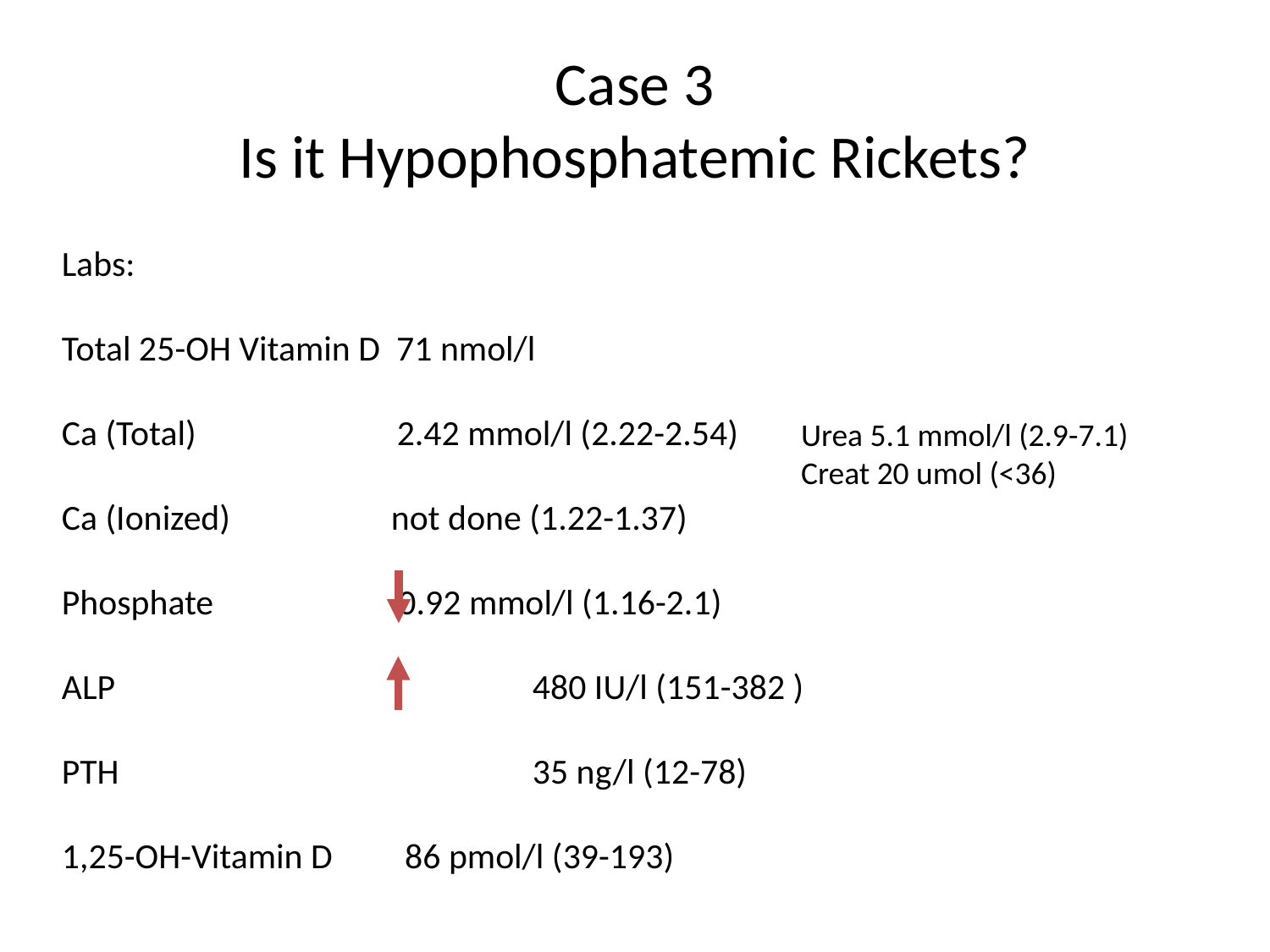

# Case 3 Is it Hypophosphatemic Rickets?
Labs:

Total 25-OH Vitamin D  71 nmol/l

Ca (Total)                         2.42 mmol/l (2.22-2.54)

Ca (Ionized)                    not done (1.22-1.37)

Phosphate                       0.92 mmol/l (1.16-2.1)

ALP		                           480 IU/l (151-382 )

PTH		                           35 ng/l (12-78)

1,25-OH-Vitamin D         86 pmol/l (39-193)

Urea 5.1 mmol/l (2.9-7.1)
Creat 20 umol (<36)